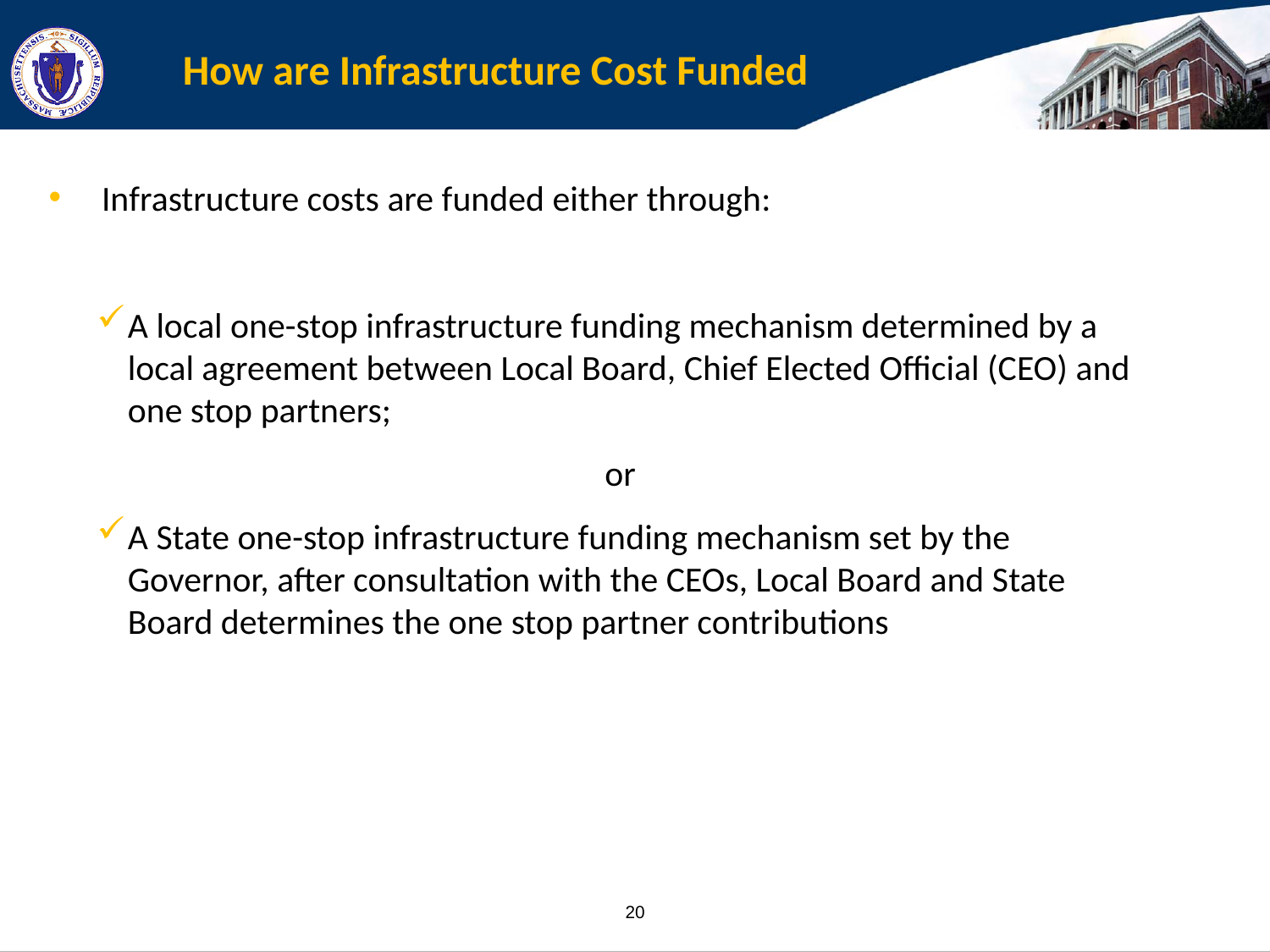

# How are Infrastructure Cost Funded
Infrastructure costs are funded either through:

A local one-stop infrastructure funding mechanism determined by a local agreement between Local Board, Chief Elected Official (CEO) and one stop partners;
				or
A State one-stop infrastructure funding mechanism set by the Governor, after consultation with the CEOs, Local Board and State Board determines the one stop partner contributions